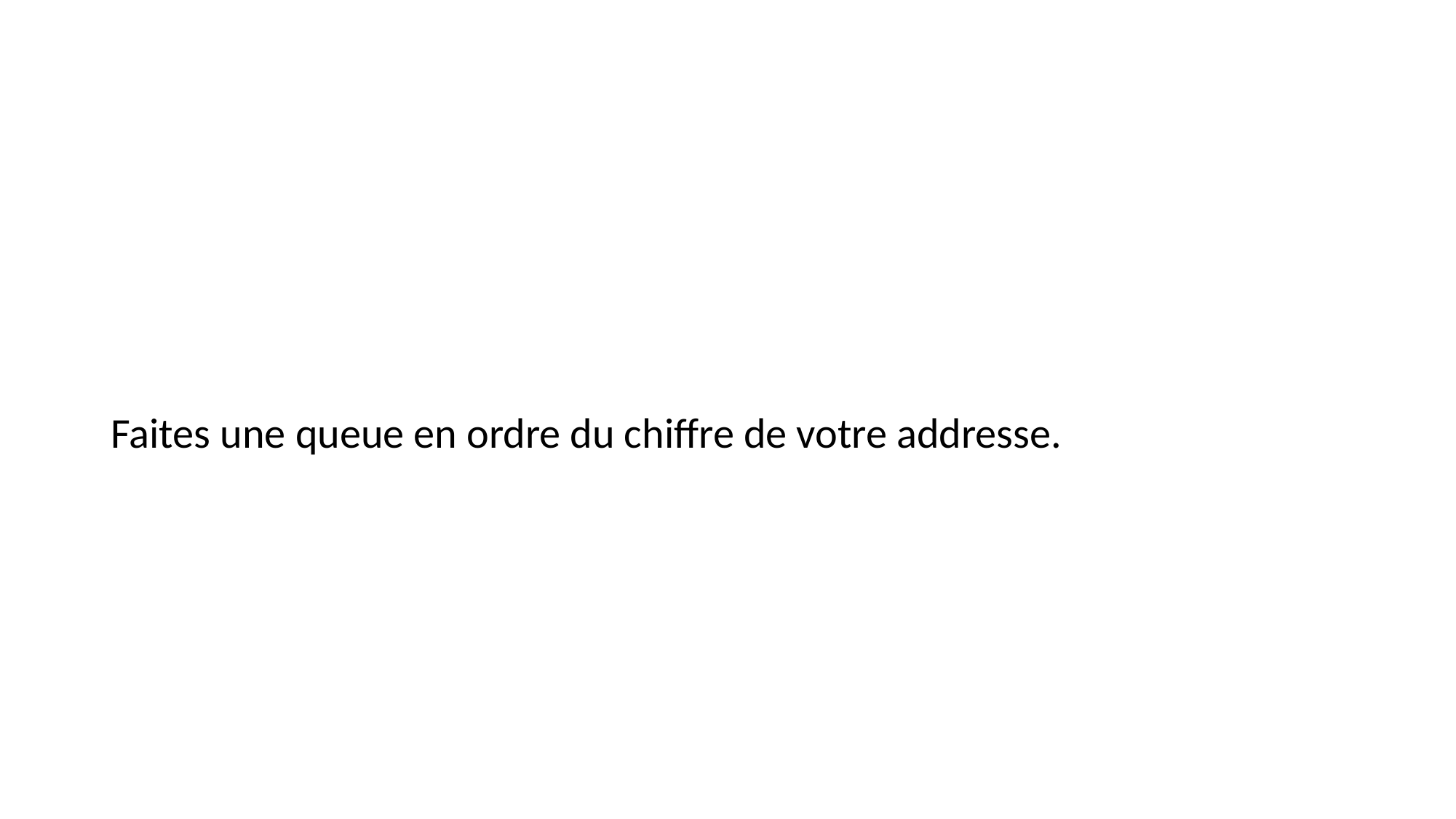

#

Faites une queue en ordre du chiffre de votre addresse.